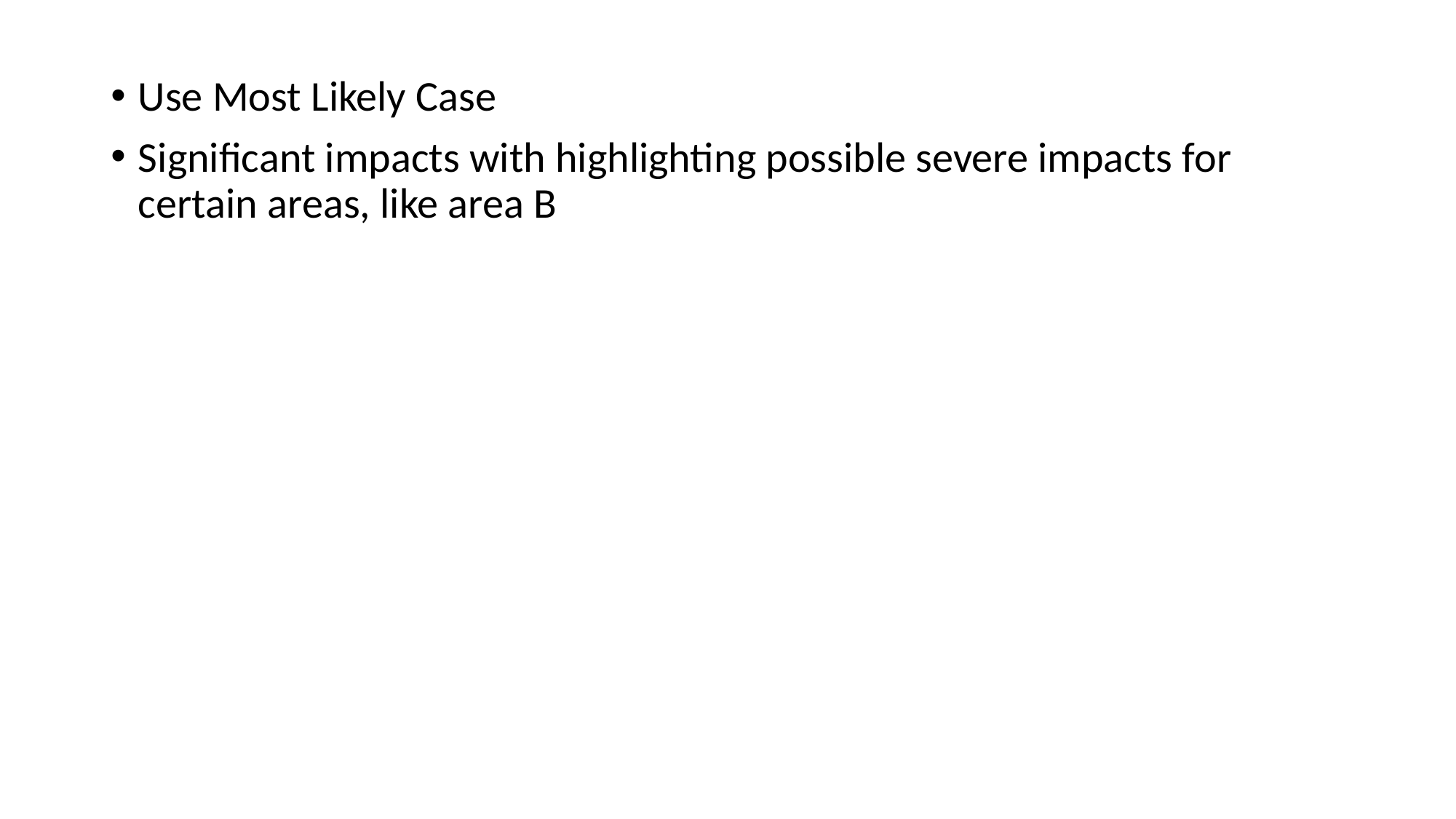

Use Most Likely Case
Significant impacts with highlighting possible severe impacts for certain areas, like area B